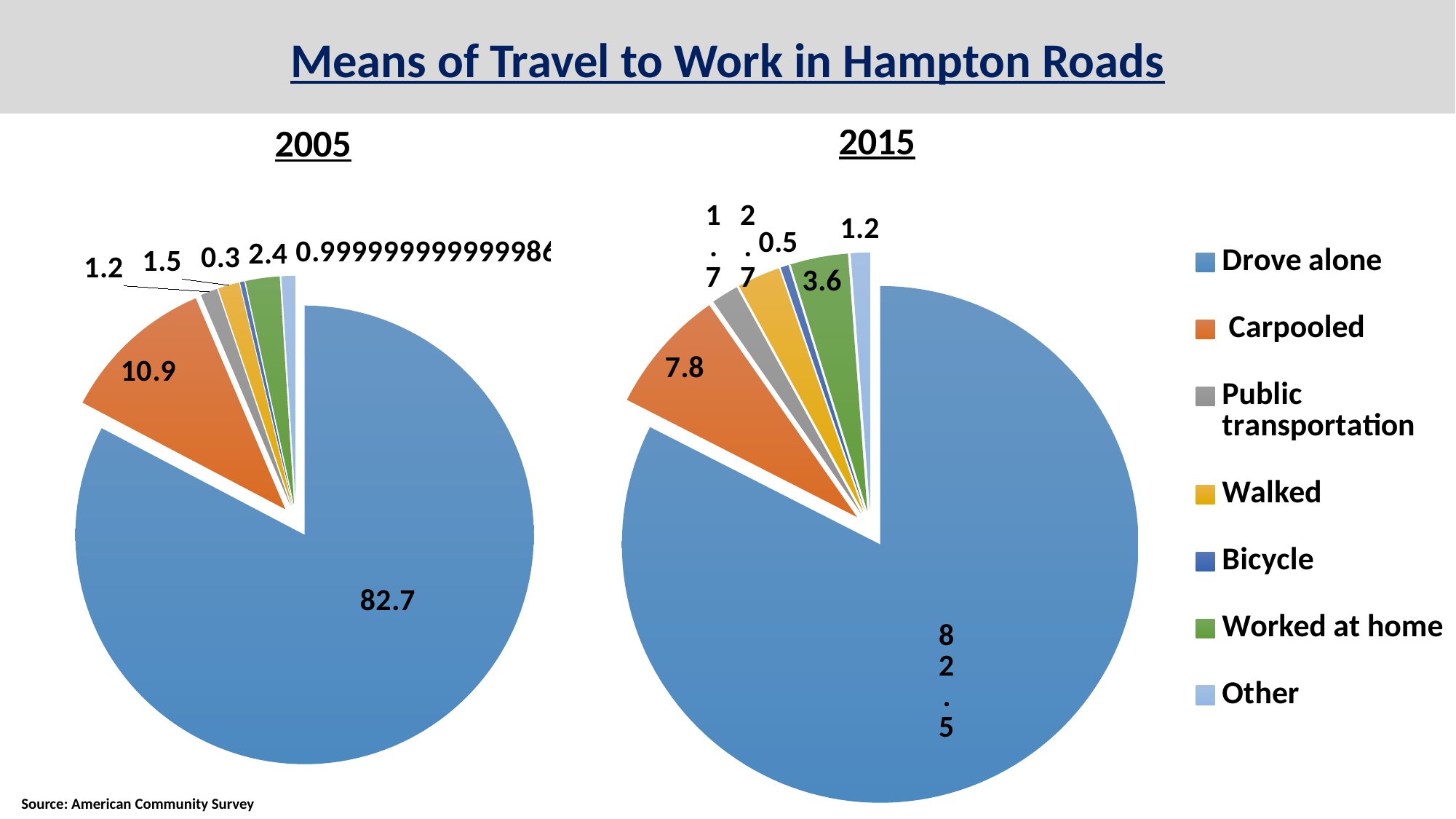

# Means of Travel to Work in Hampton Roads
2015

2005

### Chart

| Category |  |
|---|---|
| Drove alone | 82.7 |
|  Carpooled | 10.9 |
| Public transportation | 1.2 |
| Walked | 1.5 |
| Bicycle | 0.3 |
| Worked at home | 2.4 |
| Other | 0.999999999999986 |

### Chart

| Category |  |
|---|---|
| Drove alone | 82.5 |
|  Carpooled | 7.8 |
| Public transportation | 1.7 |
| Walked | 2.7 |
| Bicycle | 0.5 |
| Worked at home | 3.6 |
| Other | 1.200000000000003 |
Source: American Community Survey
Source: American Community Survey